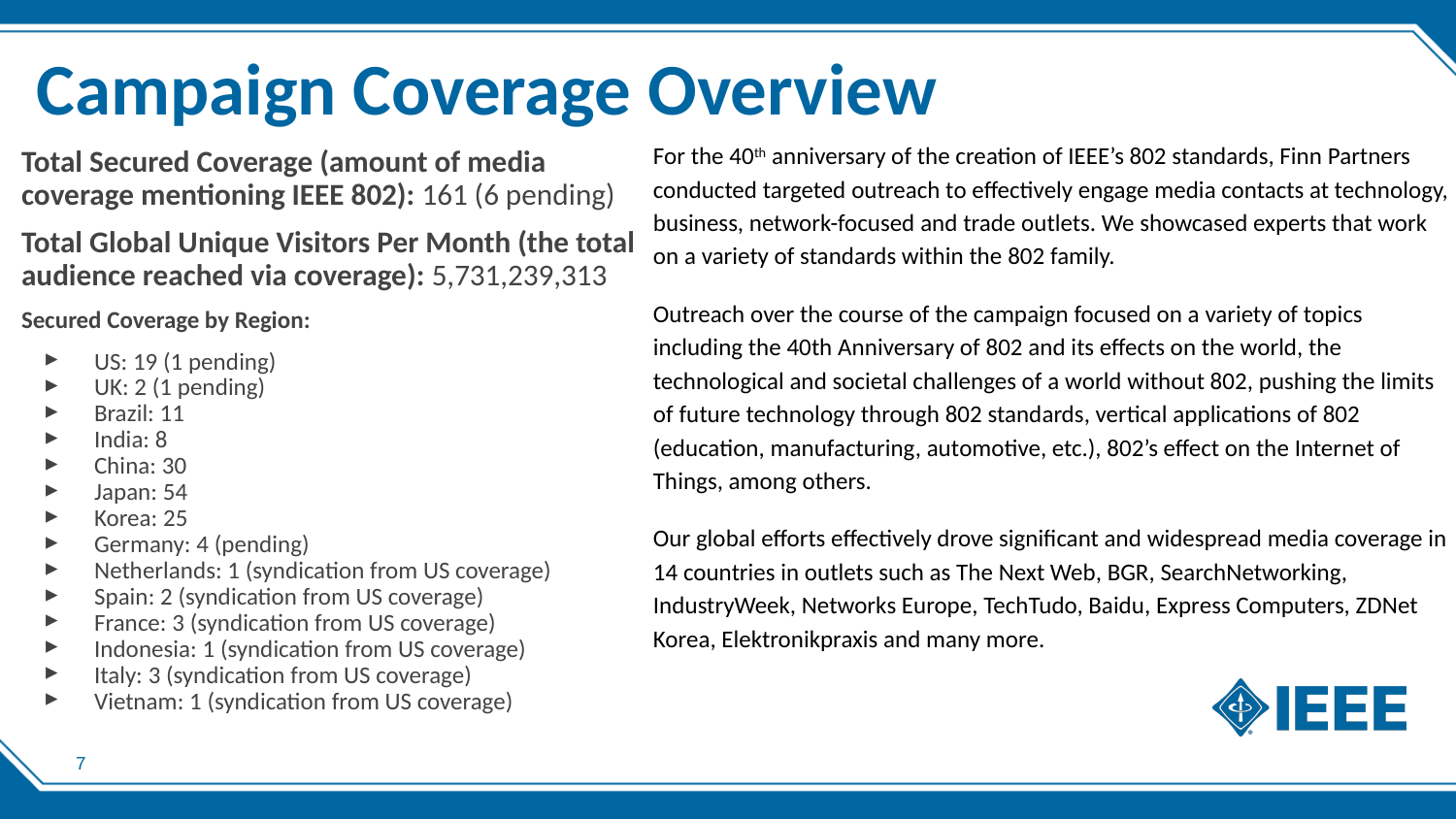

# Campaign Coverage Overview
For the 40th anniversary of the creation of IEEE’s 802 standards, Finn Partners conducted targeted outreach to effectively engage media contacts at technology, business, network-focused and trade outlets. We showcased experts that work on a variety of standards within the 802 family.
Outreach over the course of the campaign focused on a variety of topics including the 40th Anniversary of 802 and its effects on the world, the technological and societal challenges of a world without 802, pushing the limits of future technology through 802 standards, vertical applications of 802 (education, manufacturing, automotive, etc.), 802’s effect on the Internet of Things, among others.
Our global efforts effectively drove significant and widespread media coverage in 14 countries in outlets such as The Next Web, BGR, SearchNetworking, IndustryWeek, Networks Europe, TechTudo, Baidu, Express Computers, ZDNet Korea, Elektronikpraxis and many more.
Total Secured Coverage (amount of media coverage mentioning IEEE 802): 161 (6 pending)
Total Global Unique Visitors Per Month (the total audience reached via coverage): 5,731,239,313
Secured Coverage by Region:
US: 19 (1 pending)
UK: 2 (1 pending)
Brazil: 11
India: 8
China: 30
Japan: 54
Korea: 25
Germany: 4 (pending)
Netherlands: 1 (syndication from US coverage)
Spain: 2 (syndication from US coverage)
France: 3 (syndication from US coverage)
Indonesia: 1 (syndication from US coverage)
Italy: 3 (syndication from US coverage)
Vietnam: 1 (syndication from US coverage)
7